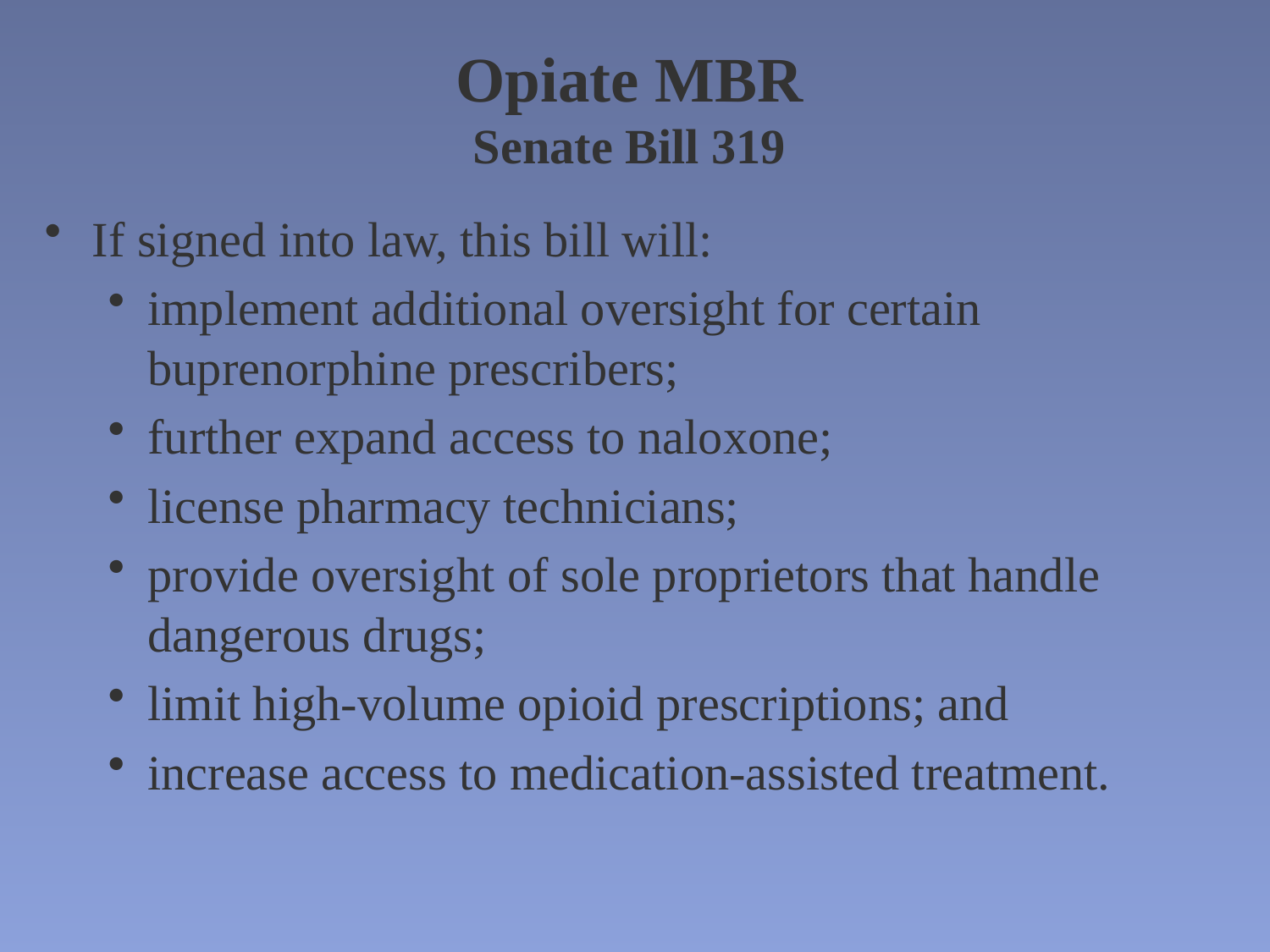

# Opiate MBR Senate Bill 319
If signed into law, this bill will:
implement additional oversight for certain buprenorphine prescribers;
further expand access to naloxone;
license pharmacy technicians;
provide oversight of sole proprietors that handle dangerous drugs;
limit high-volume opioid prescriptions; and
increase access to medication-assisted treatment.